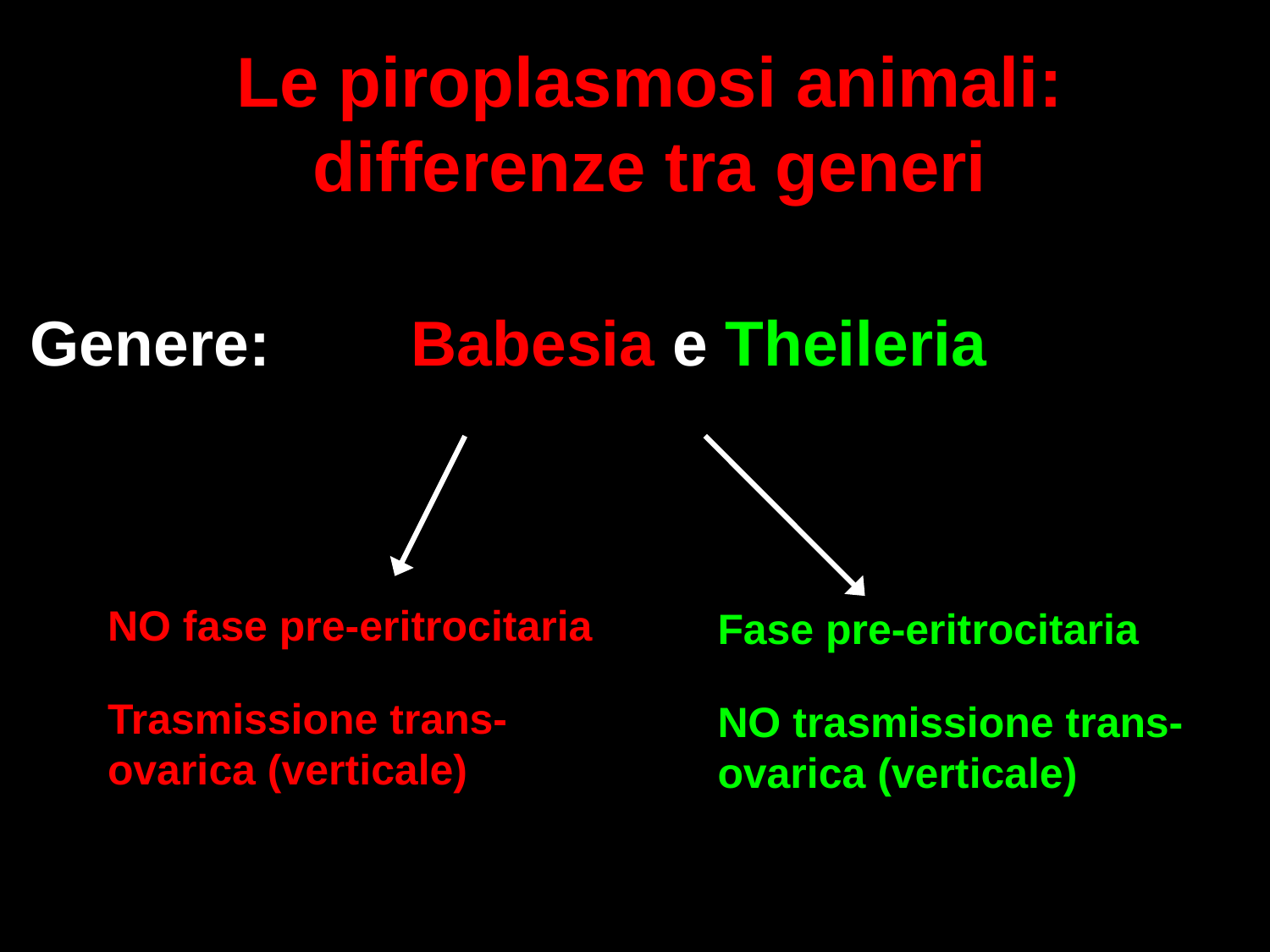

# Le piroplasmosi animali: differenze tra generi
Genere:  	Babesia e Theileria

NO fase pre-eritrocitaria
Trasmissione trans-ovarica (verticale)
Fase pre-eritrocitaria
NO trasmissione trans-ovarica (verticale)